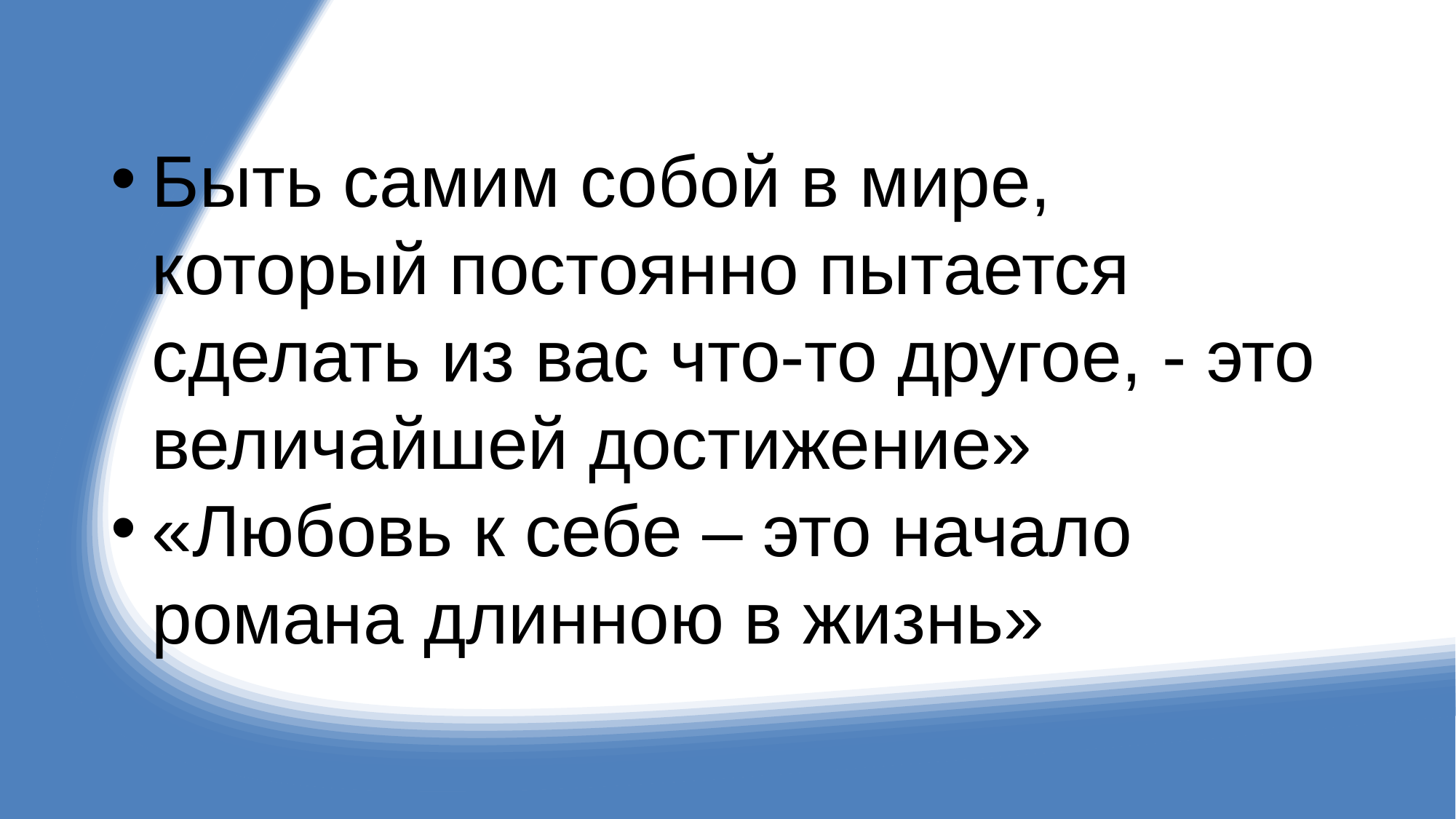

#
Быть самим собой в мире, который постоянно пытается сделать из вас что-то другое, - это величайшей достижение»
«Любовь к себе – это начало романа длинною в жизнь»